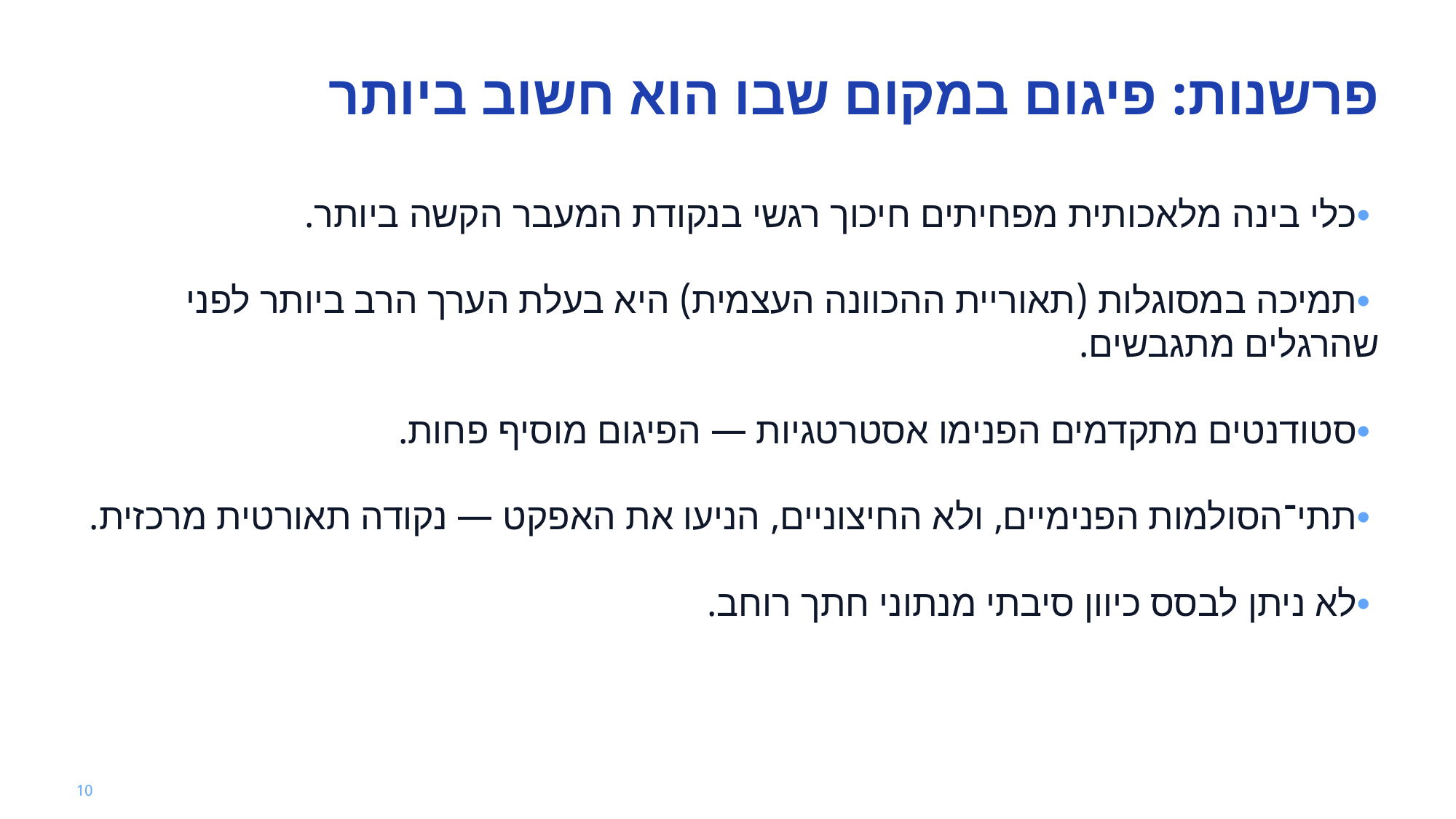

פרשנות: פיגום במקום שבו הוא חשוב ביותר
 •כלי בינה מלאכותית מפחיתים חיכוך רגשי בנקודת המעבר הקשה ביותר.
 •תמיכה במסוגלות (תאוריית ההכוונה העצמית) היא בעלת הערך הרב ביותר לפני שהרגלים מתגבשים.
 •סטודנטים מתקדמים הפנימו אסטרטגיות — הפיגום מוסיף פחות.
 •תתי־הסולמות הפנימיים, ולא החיצוניים, הניעו את האפקט — נקודה תאורטית מרכזית.
 •לא ניתן לבסס כיוון סיבתי מנתוני חתך רוחב.
10